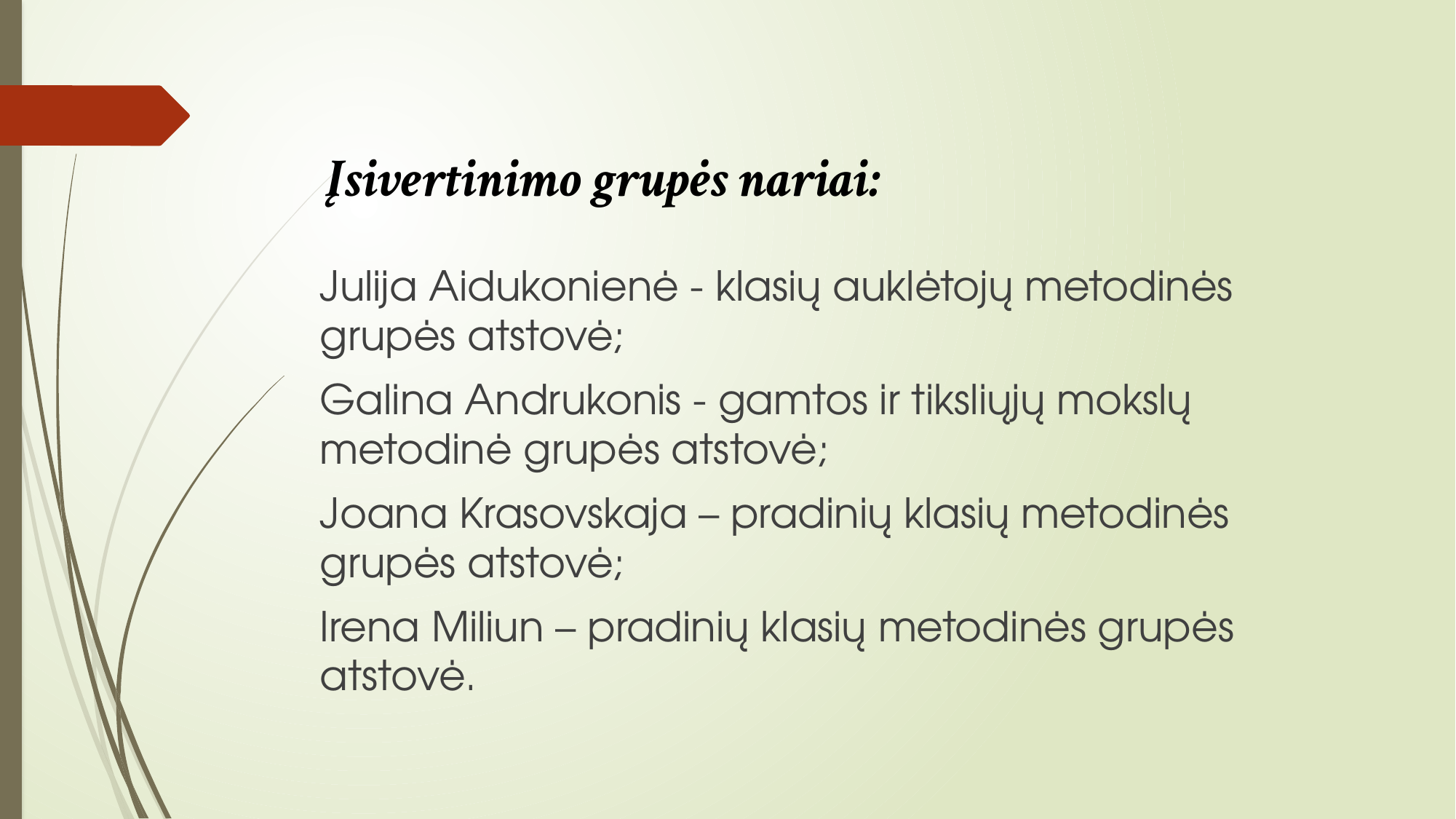

Įsivertinimo grupės nariai:
Julija Aidukonienė - klasių auklėtojų metodinės grupės atstovė;
Galina Andrukonis - gamtos ir tiksliųjų mokslų metodinė grupės atstovė;
Joana Krasovskaja – pradinių klasių metodinės grupės atstovė;
Irena Miliun – pradinių klasių metodinės grupės atstovė.